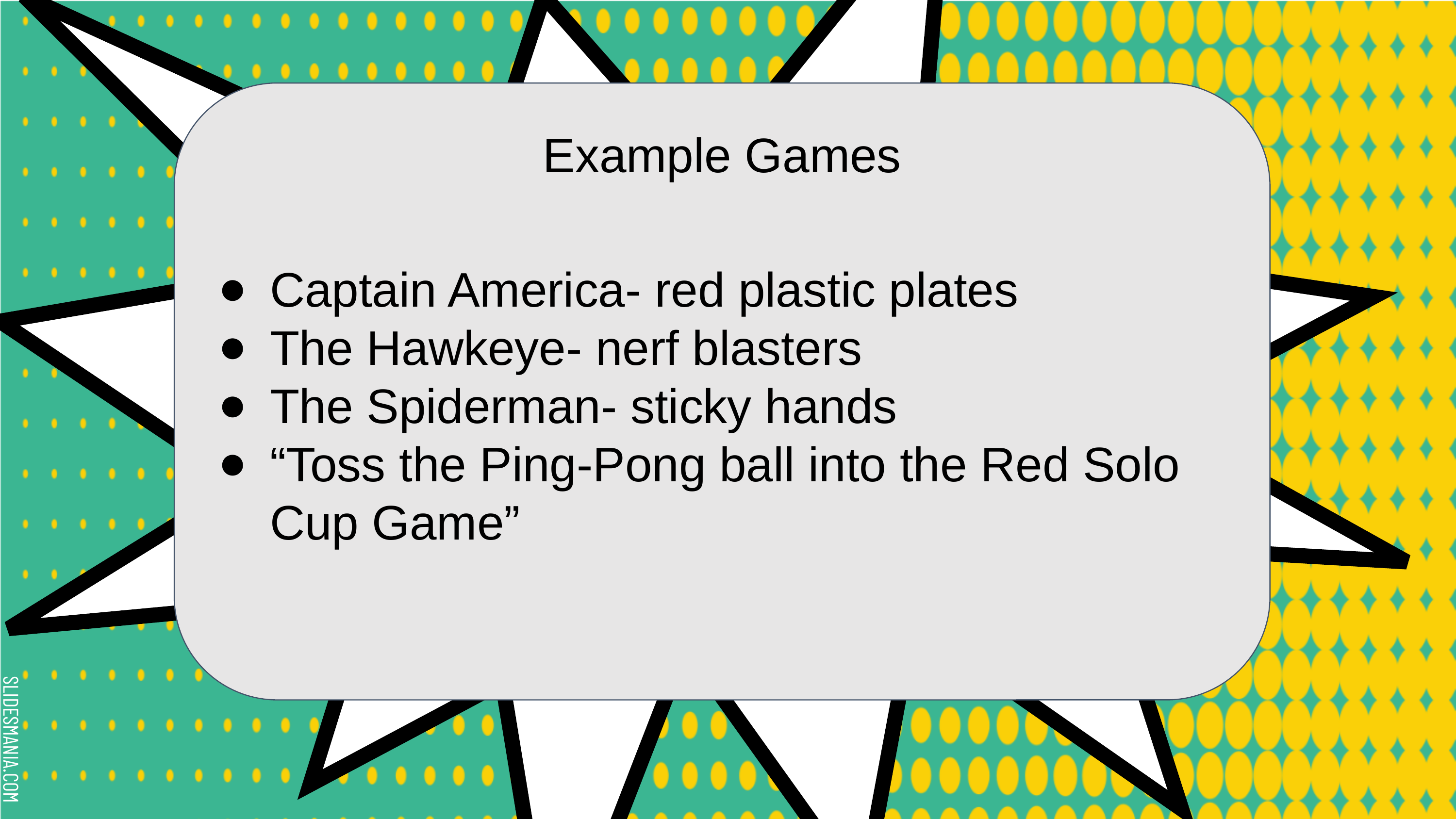

Example Games

Captain America- red plastic plates
The Hawkeye- nerf blasters
The Spiderman- sticky hands
“Toss the Ping-Pong ball into the Red Solo Cup Game”